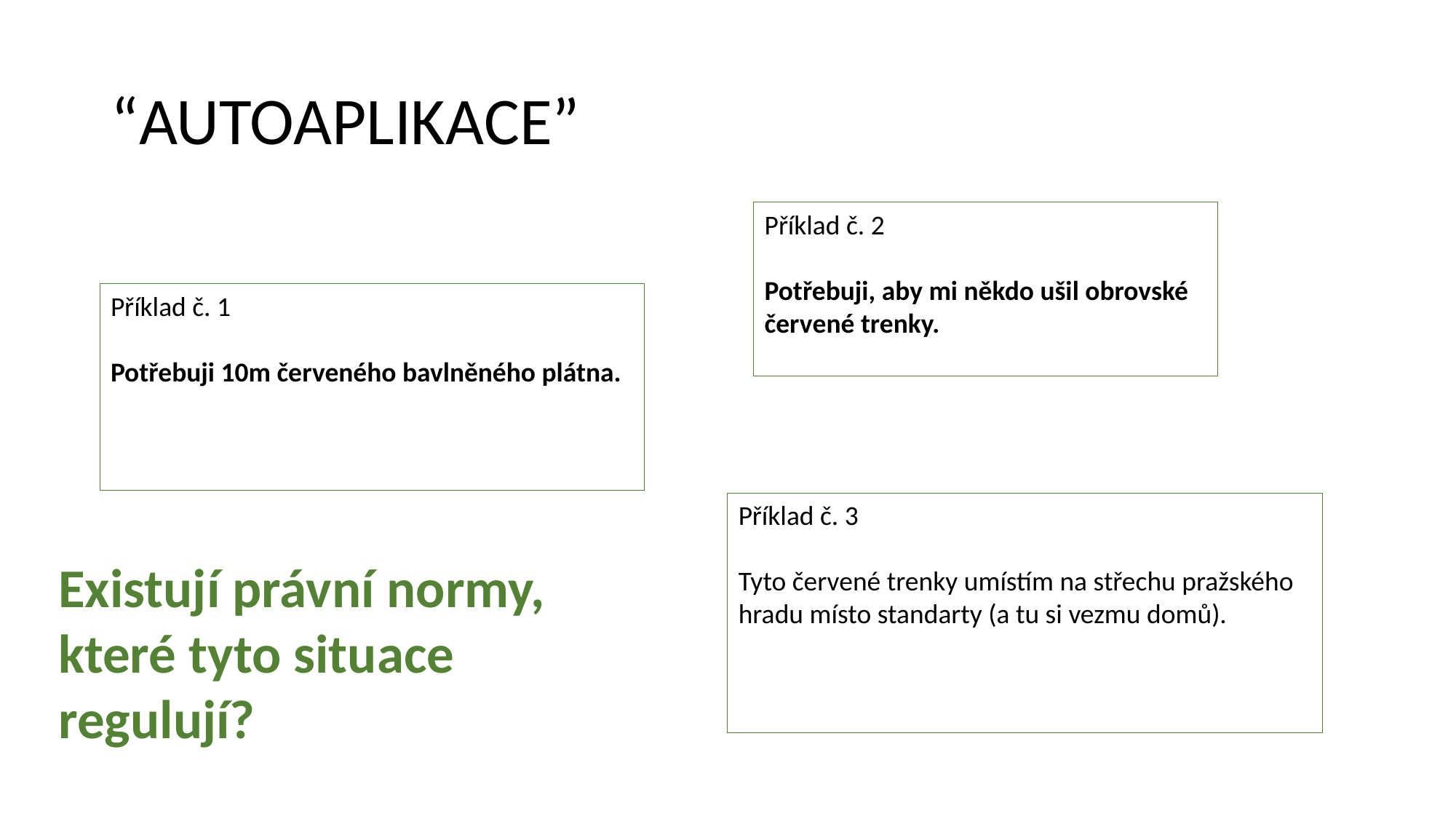

# “AUTOAPLIKACE”
Příklad č. 2

Potřebuji, aby mi někdo ušil obrovské červené trenky.

Příklad č. 1

Potřebuji 10m červeného bavlněného plátna.

Příklad č. 3

Tyto červené trenky umístím na střechu pražského hradu místo standarty (a tu si vezmu domů).

Existují právní normy, které tyto situace regulují?